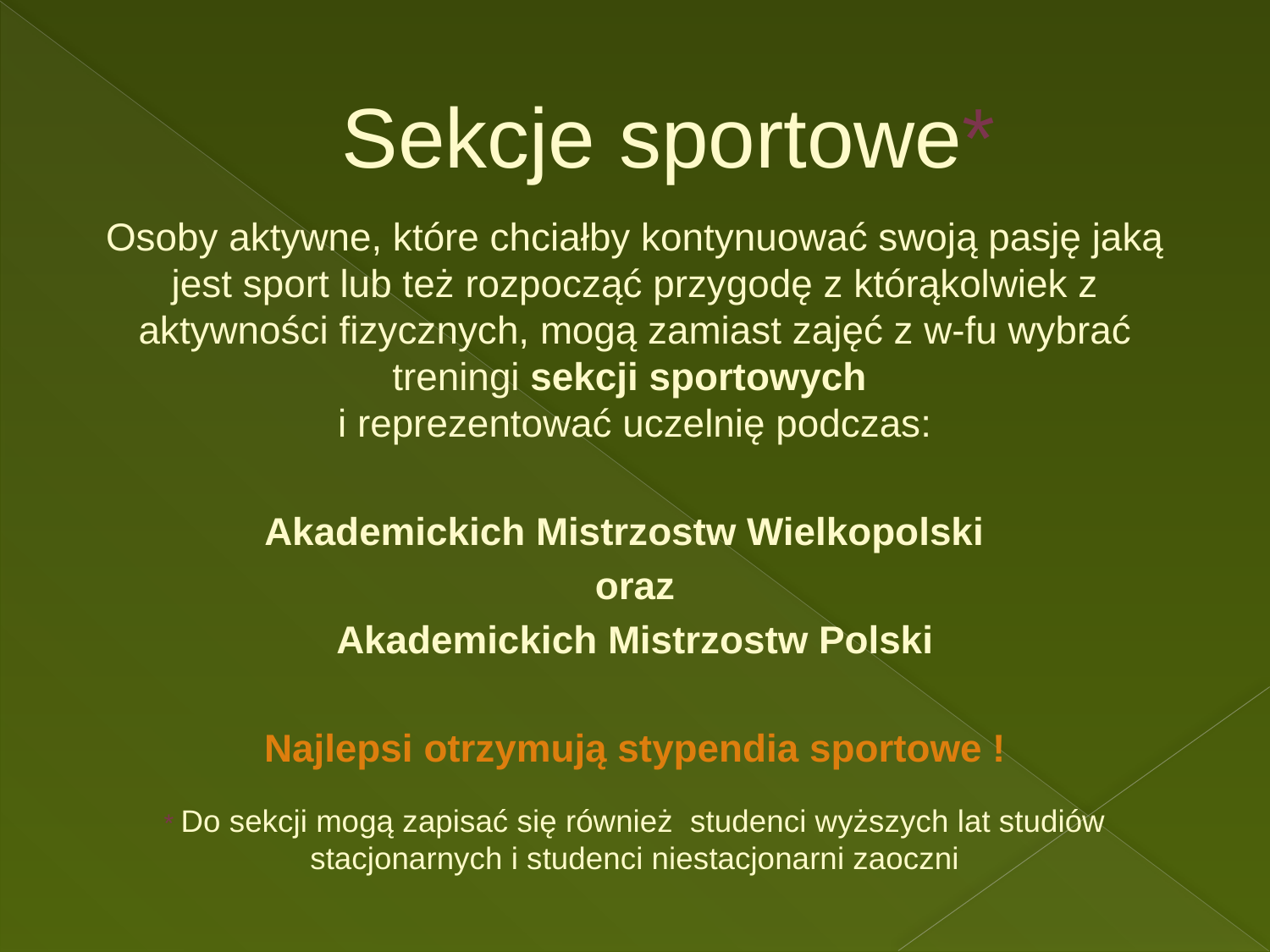

# Sekcje sportowe*
Osoby aktywne, które chciałby kontynuować swoją pasję jaką jest sport lub też rozpocząć przygodę z którąkolwiek z aktywności fizycznych, mogą zamiast zajęć z w-fu wybrać treningi sekcji sportowych
i reprezentować uczelnię podczas:

Akademickich Mistrzostw Wielkopolski
 oraz
Akademickich Mistrzostw Polski

Najlepsi otrzymują stypendia sportowe !

* Do sekcji mogą zapisać się również  studenci wyższych lat studiów stacjonarnych i studenci niestacjonarni zaoczni